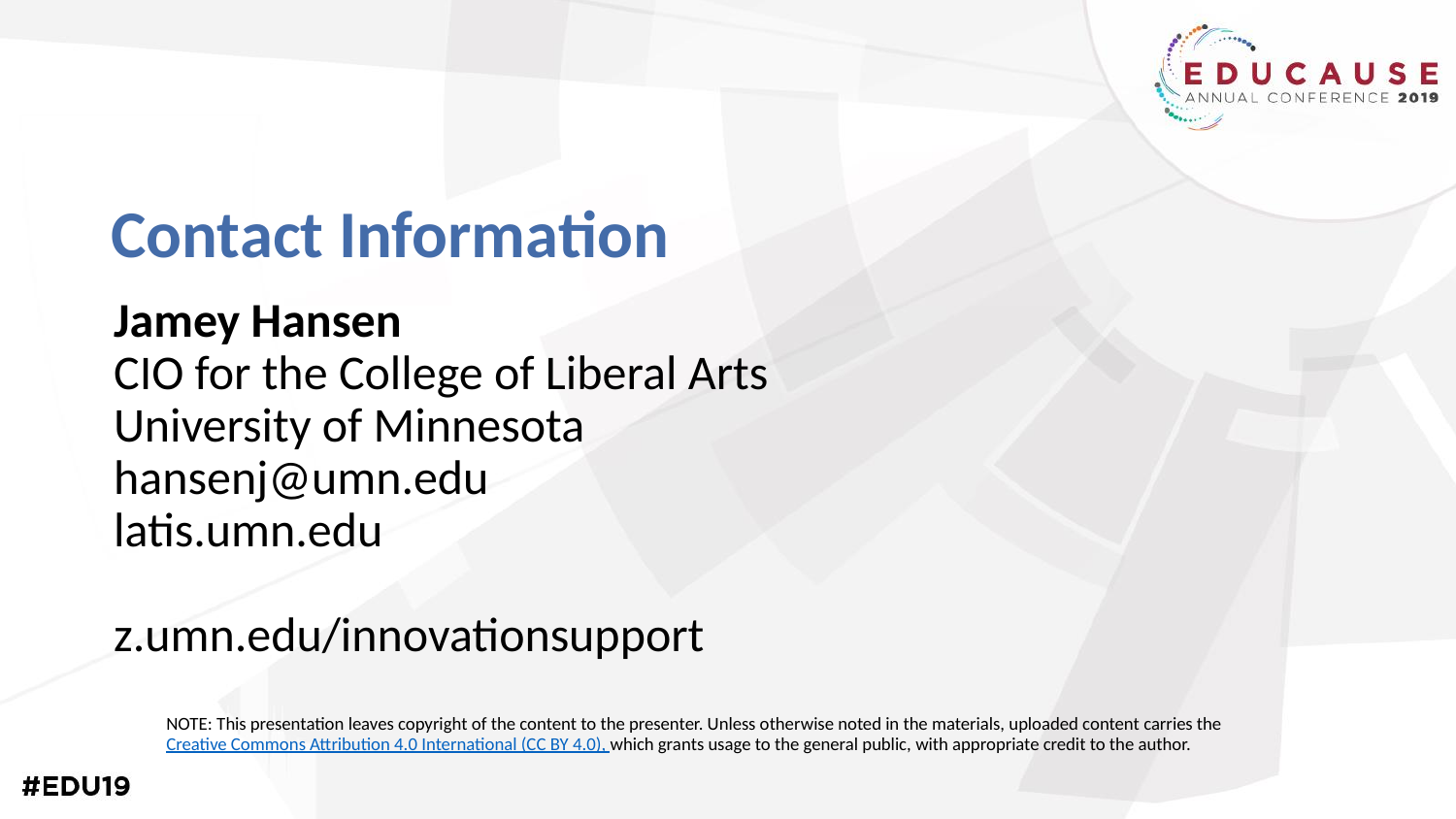

# Contact Information

Jamey Hansen
CIO for the College of Liberal Arts
University of Minnesota
hansenj@umn.edu
latis.umn.edu

z.umn.edu/innovationsupport
NOTE: This presentation leaves copyright of the content to the presenter. Unless otherwise noted in the materials, uploaded content carries the Creative Commons Attribution 4.0 International (CC BY 4.0), which grants usage to the general public, with appropriate credit to the author.